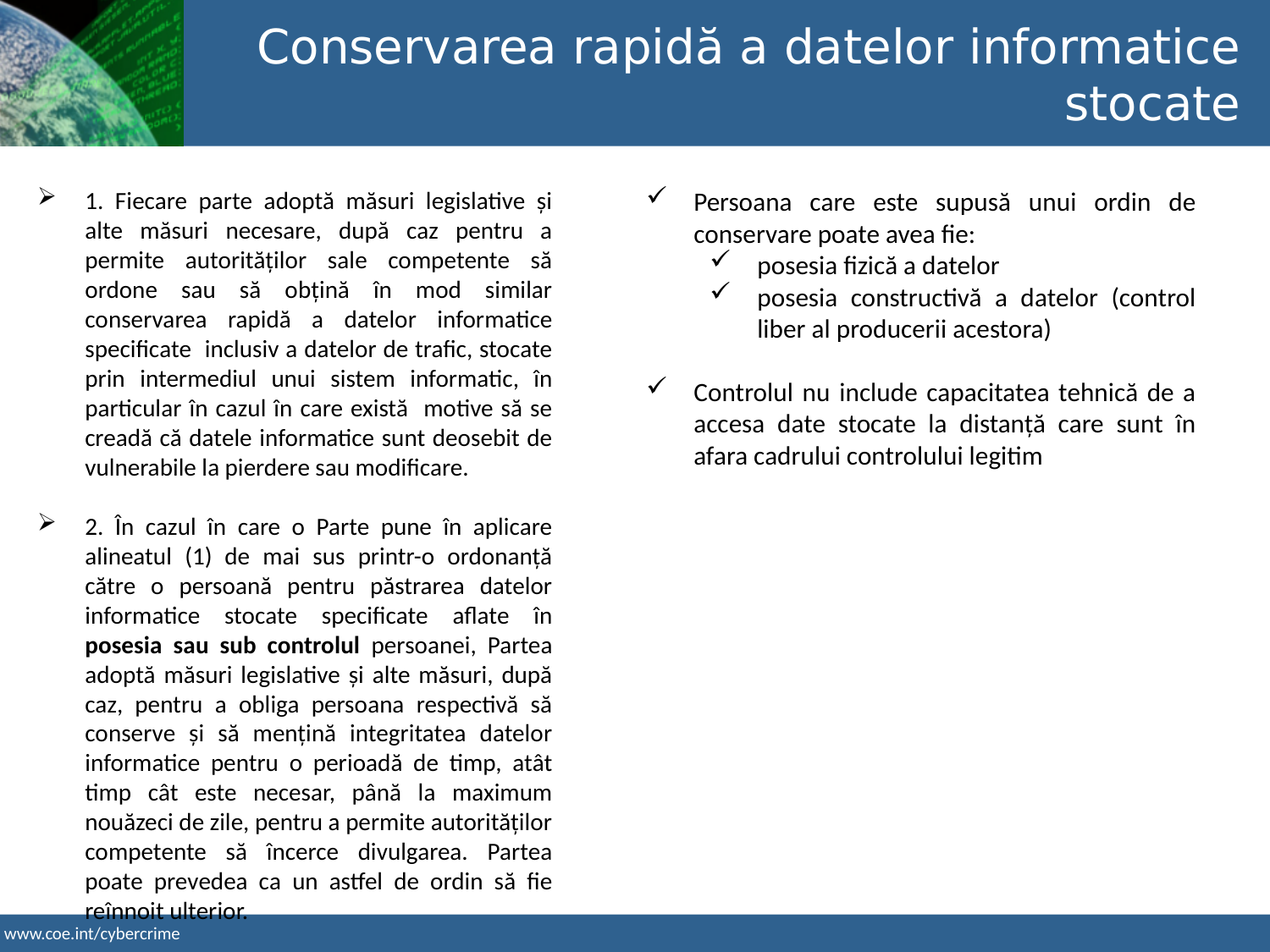

Conservarea rapidă a datelor informatice stocate
1. Fiecare parte adoptă măsuri legislative și alte măsuri necesare, după caz pentru a permite autorităților sale competente să ordone sau să obțină în mod similar conservarea rapidă a datelor informatice specificate  inclusiv a datelor de trafic, stocate prin intermediul unui sistem informatic, în particular în cazul în care există  motive să se creadă că datele informatice sunt deosebit de vulnerabile la pierdere sau modificare.

2. În cazul în care o Parte pune în aplicare alineatul (1) de mai sus printr-o ordonanță către o persoană pentru păstrarea datelor informatice stocate specificate aflate în posesia sau sub controlul persoanei, Partea adoptă măsuri legislative și alte măsuri, după caz, pentru a obliga persoana respectivă să conserve și să mențină integritatea datelor informatice pentru o perioadă de timp, atât timp cât este necesar, până la maximum nouăzeci de zile, pentru a permite autorităților competente să încerce divulgarea. Partea poate prevedea ca un astfel de ordin să fie reînnoit ulterior.
Persoana care este supusă unui ordin de conservare poate avea fie:
posesia fizică a datelor
posesia constructivă a datelor (control liber al producerii acestora)

Controlul nu include capacitatea tehnică de a accesa date stocate la distanță care sunt în afara cadrului controlului legitim